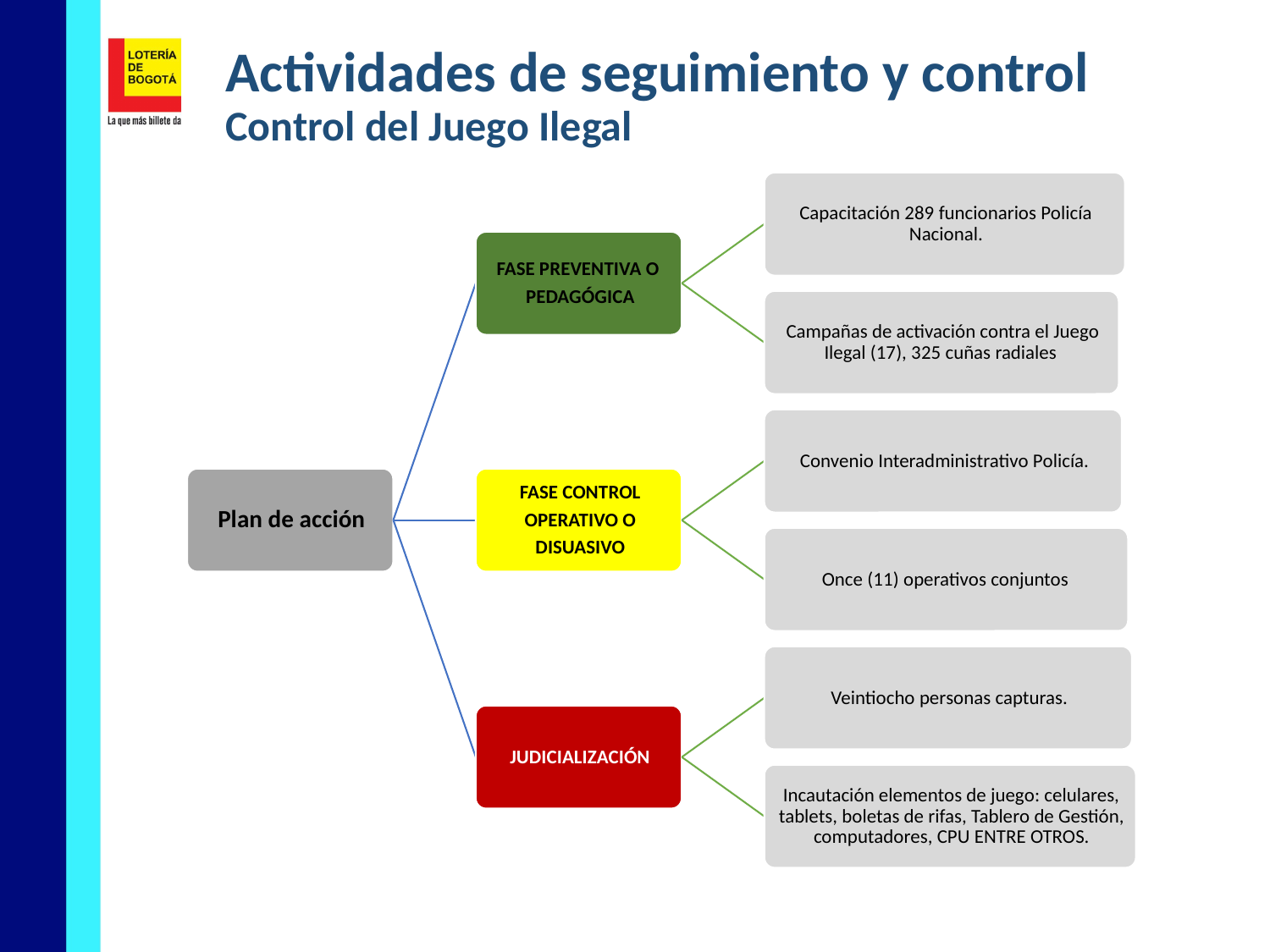

Actividades de seguimiento y control
Control del Juego Ilegal
Plan de acción

FASE PREVENTIVA O
PEDAGÓGICA

Capacitación 289 funcionarios Policía Nacional.

Campañas de activación contra el Juego Ilegal (17), 325 cuñas radiales

FASE CONTROL
OPERATIVO O
DISUASIVO

Convenio Interadministrativo Policía.

Once (11) operativos conjuntos

JUDICIALIZACIÓN

Veintiocho personas capturas.

Incautación elementos de juego: celulares, tablets, boletas de rifas, Tablero de Gestión, computadores, CPU ENTRE OTROS.